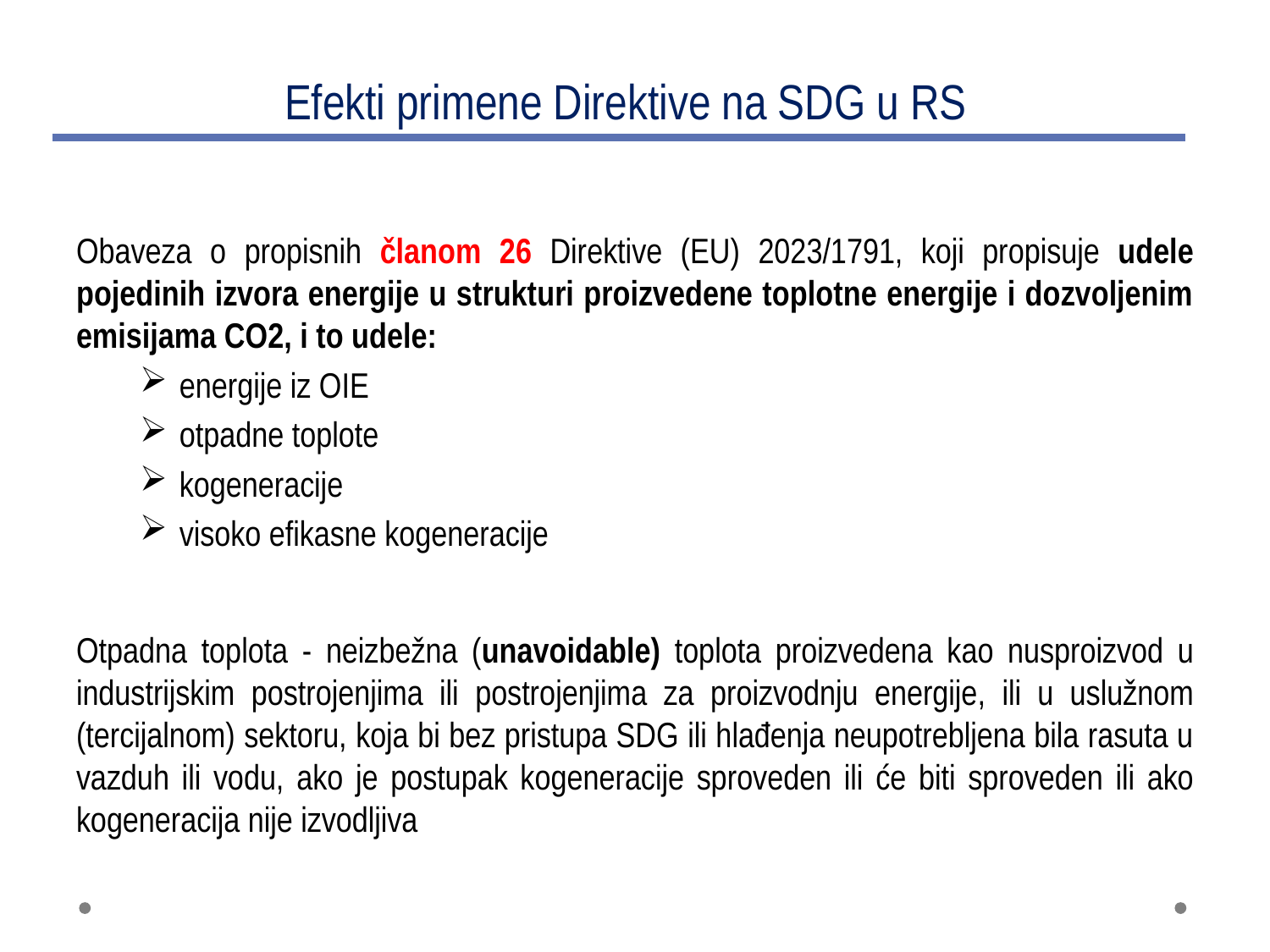

# Efekti primene Direktive na SDG u RS
Obaveza o propisnih članom 26 Direktive (EU) 2023/1791, koji propisuje udele pojedinih izvora energije u strukturi proizvedene toplotne energije i dozvoljenim emisijama CO2, i to udele:
energije iz OIE
otpadne toplote
kogeneracije
visoko efikasne kogeneracije

Otpadna toplota - neizbežna (unavoidable) toplota proizvedena kao nusproizvod u industrijskim postrojenjima ili postrojenjima za proizvodnju energije, ili u uslužnom (tercijalnom) sektoru, koja bi bez pristupa SDG ili hlađenja neupotrebljena bila rasuta u vazduh ili vodu, ako je postupak kogeneracije sproveden ili će biti sproveden ili ako kogeneracija nije izvodljiva